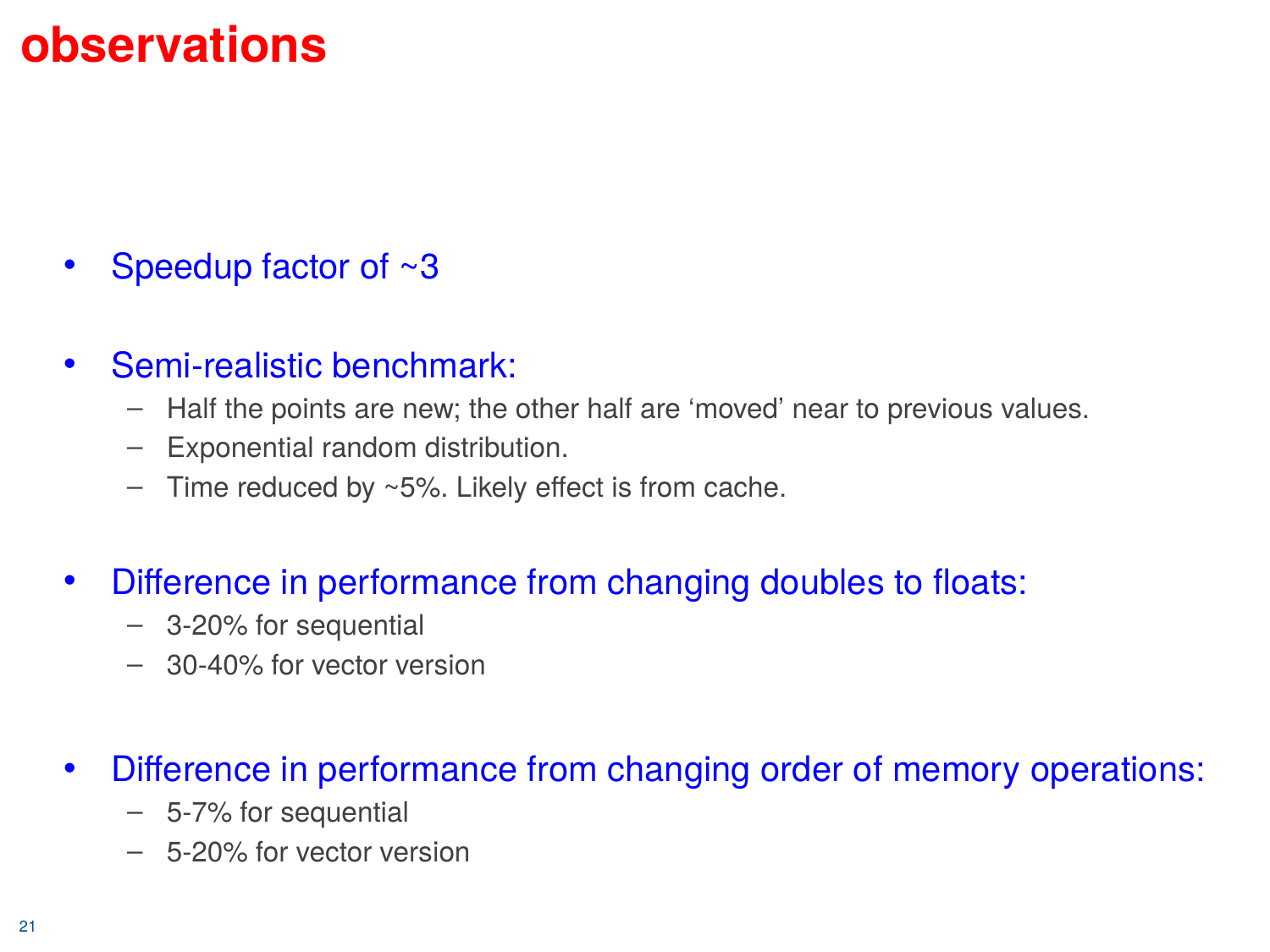

# observations
Speedup factor of ~3

Semi-realistic benchmark:
Half the points are new; the other half are ‘moved’ near to previous values.
Exponential random distribution.
Time reduced by ~5%. Likely effect is from cache.

Difference in performance from changing doubles to floats:
3-20% for sequential
30-40% for vector version

Difference in performance from changing order of memory operations:
5-7% for sequential
5-20% for vector version
21